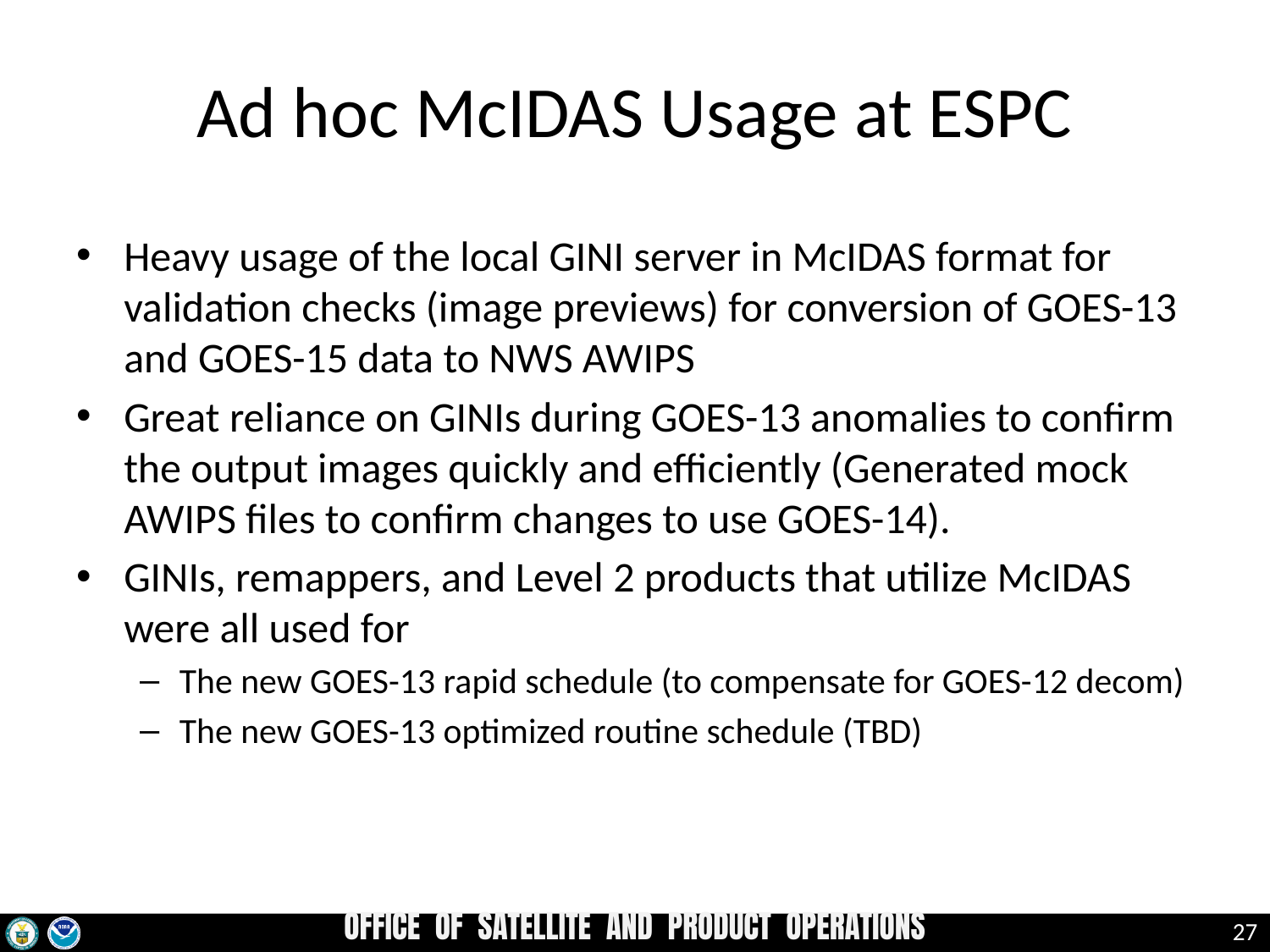

# Ad hoc McIDAS Usage at ESPC
Heavy usage of the local GINI server in McIDAS format for validation checks (image previews) for conversion of GOES-13 and GOES-15 data to NWS AWIPS
Great reliance on GINIs during GOES-13 anomalies to confirm the output images quickly and efficiently (Generated mock AWIPS files to confirm changes to use GOES-14).
GINIs, remappers, and Level 2 products that utilize McIDAS were all used for
The new GOES-13 rapid schedule (to compensate for GOES-12 decom)
The new GOES-13 optimized routine schedule (TBD)